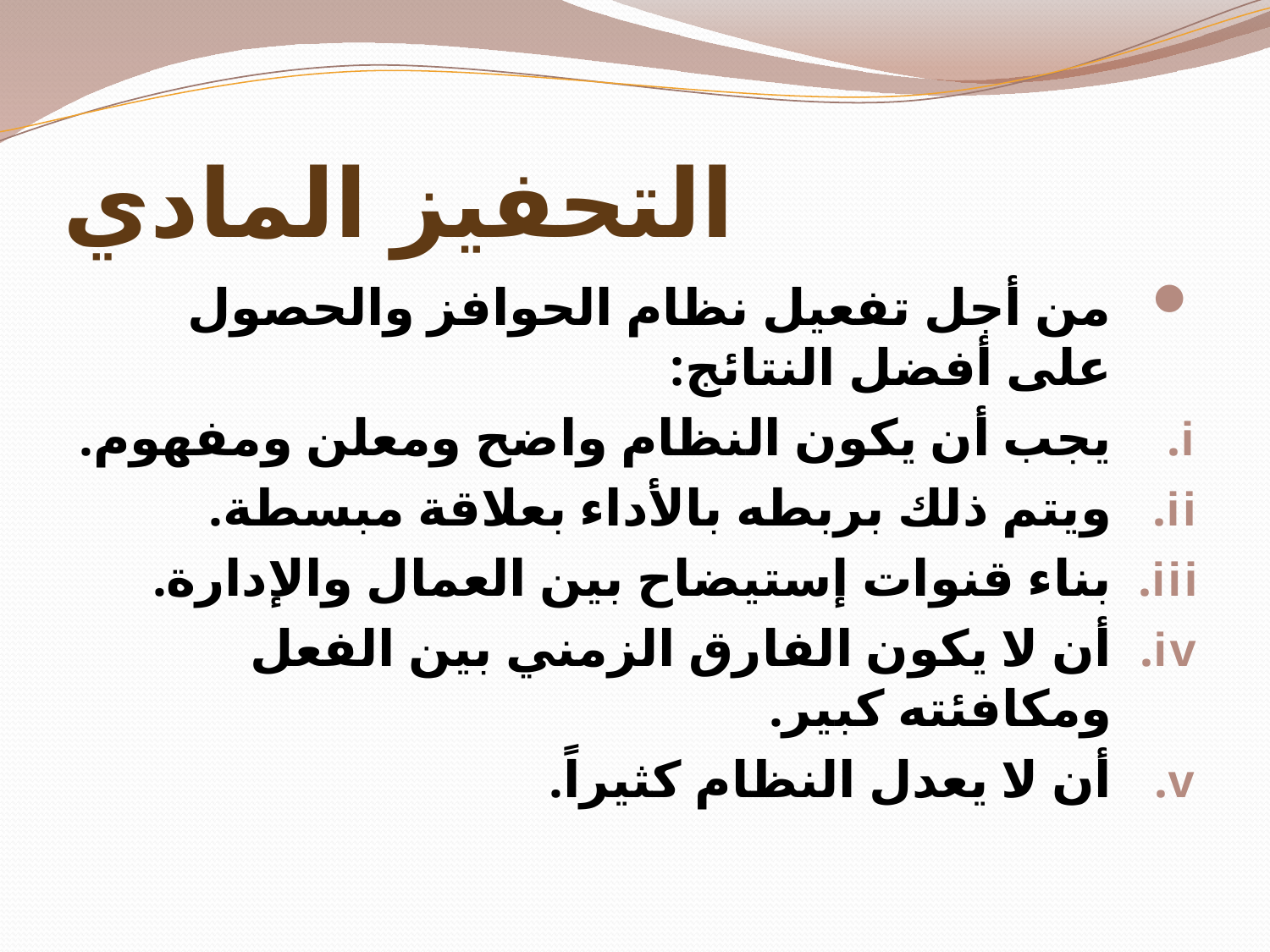

# التحفيز المادي
من أجل تفعيل نظام الحوافز والحصول على أفضل النتائج:
يجب أن يكون النظام واضح ومعلن ومفهوم.
ويتم ذلك بربطه بالأداء بعلاقة مبسطة.
بناء قنوات إستيضاح بين العمال والإدارة.
أن لا يكون الفارق الزمني بين الفعل ومكافئته كبير.
أن لا يعدل النظام كثيراً.